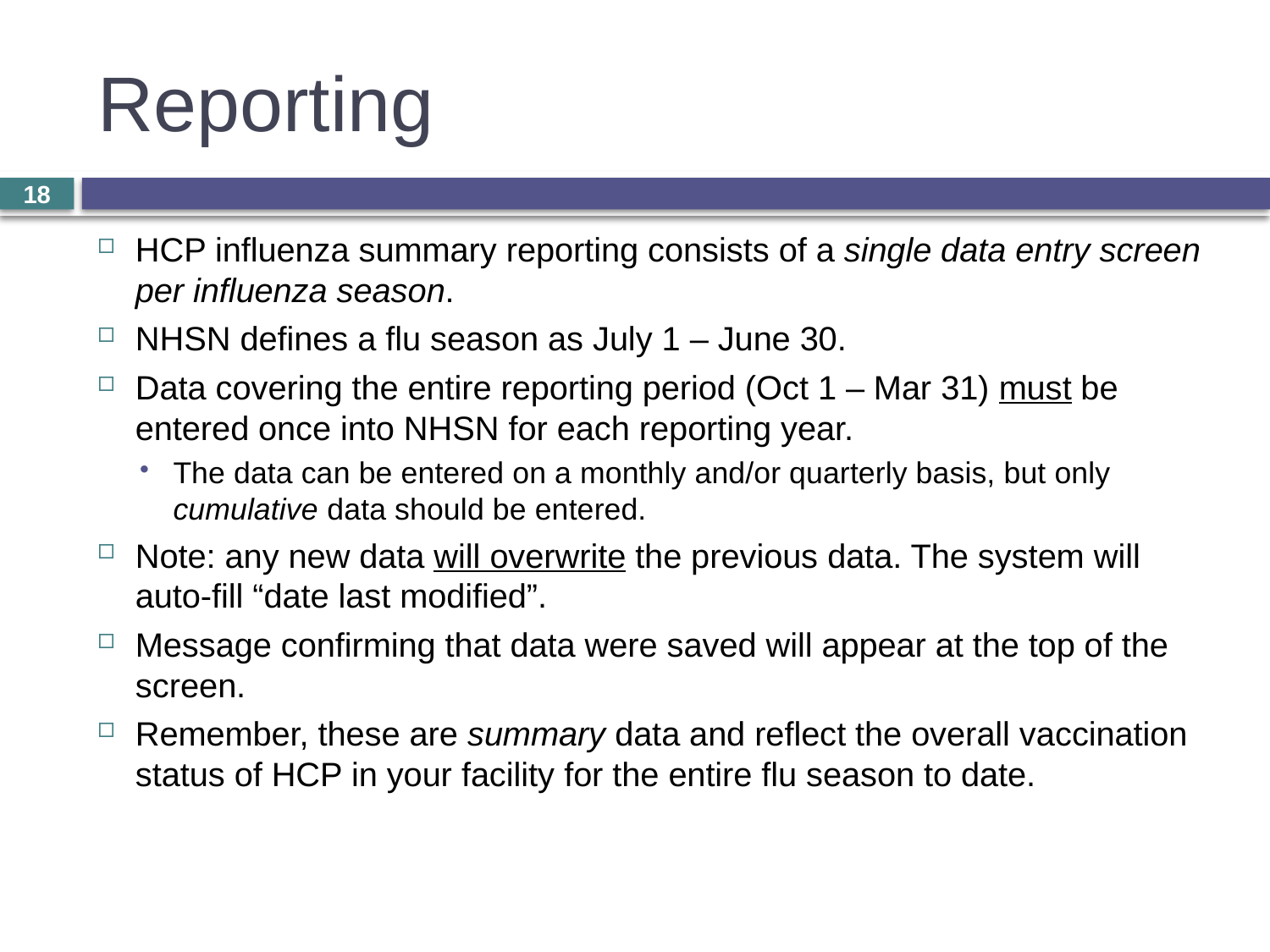

# Reporting
18
HCP influenza summary reporting consists of a single data entry screen per influenza season.
NHSN defines a flu season as July 1 – June 30.
Data covering the entire reporting period (Oct 1 – Mar 31) must be entered once into NHSN for each reporting year.
The data can be entered on a monthly and/or quarterly basis, but only cumulative data should be entered.
Note: any new data will overwrite the previous data. The system will auto-fill “date last modified”.
Message confirming that data were saved will appear at the top of the screen.
Remember, these are summary data and reflect the overall vaccination status of HCP in your facility for the entire flu season to date.